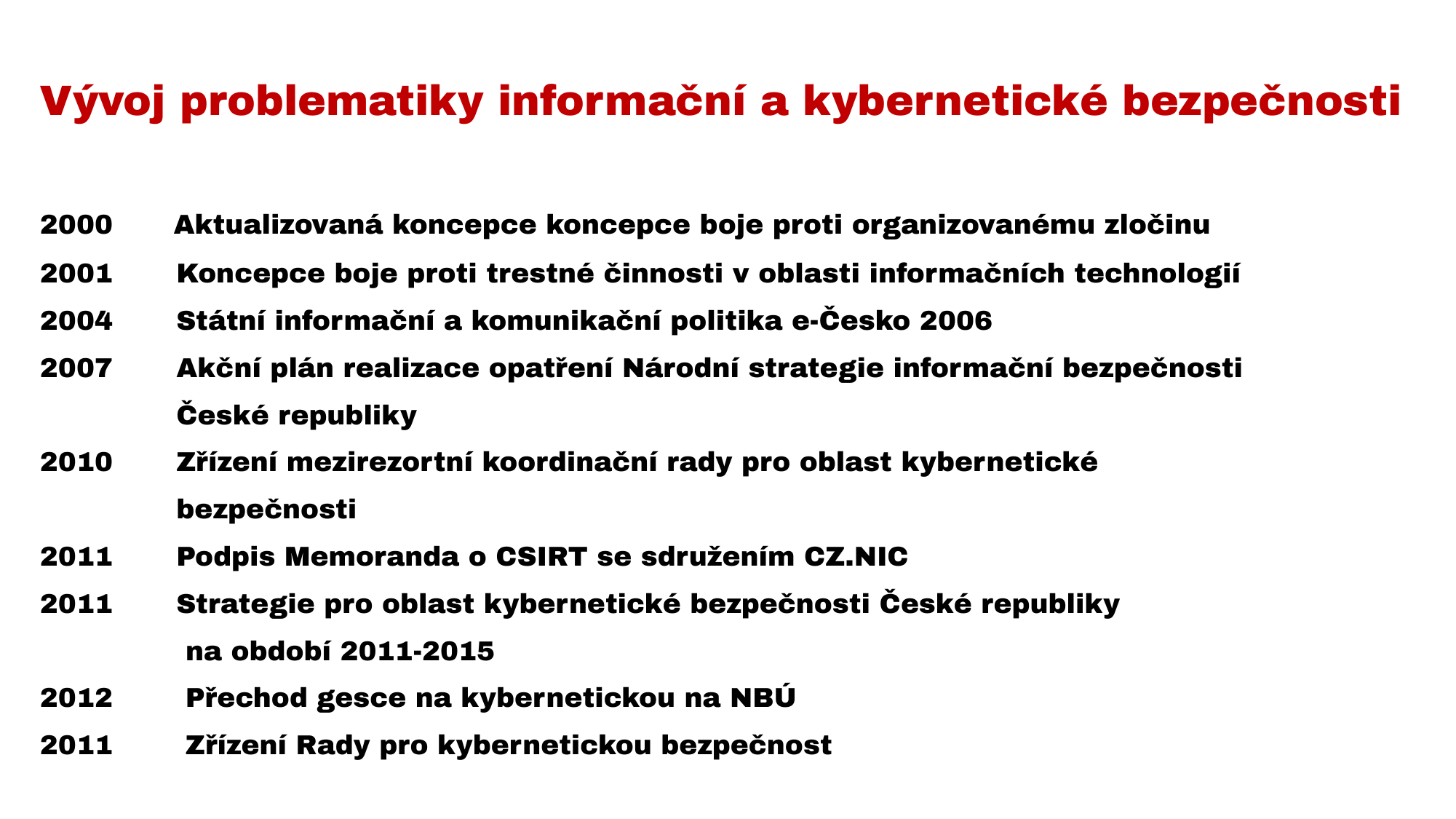

Vývoj problematiky informační a kybernetické bezpečnosti

2000     Aktualizovaná koncepce koncepce boje proti organizovanému zločinu
       Koncepce boje proti trestné činnosti v oblasti informačních technologií
       Státní informační a komunikační politika e-Česko 2006
       Akční plán realizace opatření Národní strategie informační bezpečnosti
               České republiky
       Zřízení mezirezortní koordinační rady pro oblast kybernetické
               bezpečnosti
       Podpis Memoranda o CSIRT se sdružením CZ.NIC
       Strategie pro oblast kybernetické bezpečnosti České republiky
                na období 2011-2015
        Přechod gesce na kybernetickou na NBÚ
2011        Zřízení Rady pro kybernetickou bezpečnost